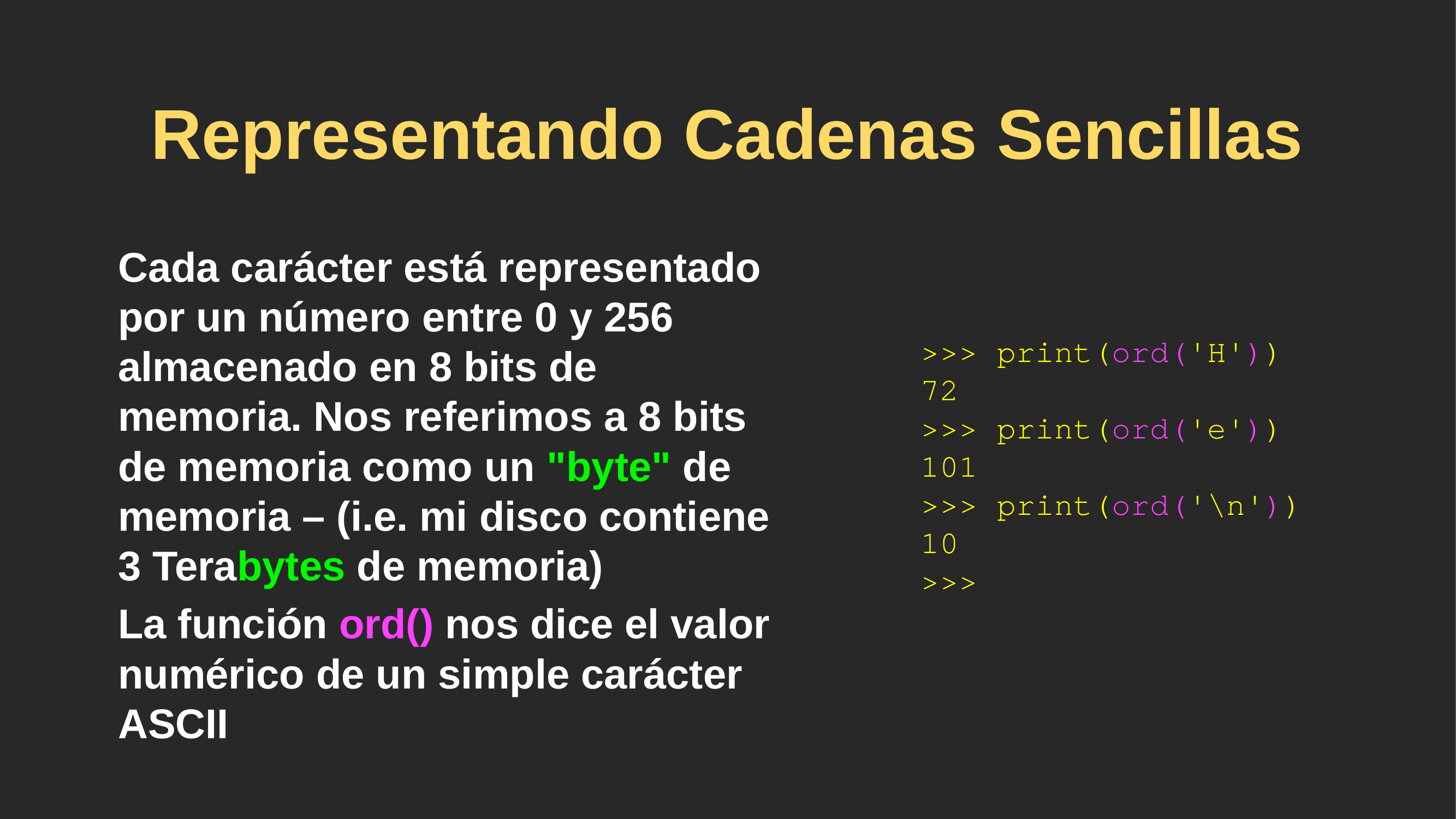

# Representando Cadenas Sencillas
Cada carácter está representado por un número entre 0 y 256 almacenado en 8 bits de memoria. Nos referimos a 8 bits de memoria como un "byte" de memoria – (i.e. mi disco contiene 3 Terabytes de memoria)
La función ord() nos dice el valor numérico de un simple carácter ASCII
>>> print(ord('H'))
72
>>> print(ord('e'))
101
>>> print(ord('\n'))
10
>>>